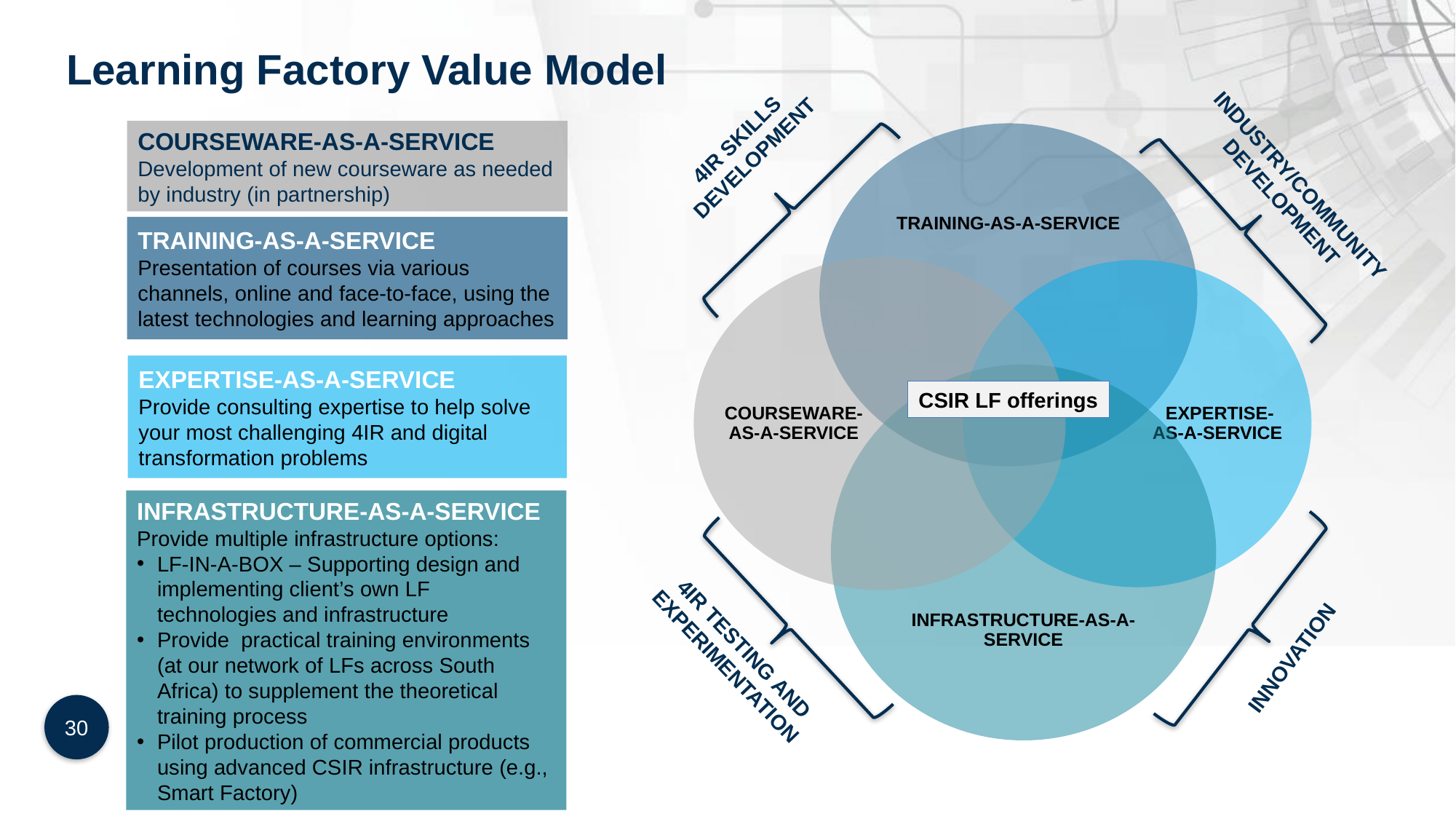

# Learning Factory Value Model

4IR SKILLS DEVELOPMENT
COURSEWARE-AS-A-SERVICE
Development of new courseware as needed by industry (in partnership)
TRAINING-AS-A-SERVICE
COURSEWARE-AS-A-SERVICE
 EXPERTISE-AS-A-SERVICE
INFRASTRUCTURE-AS-A-SERVICE
INDUSTRY/COMMUNITY DEVELOPMENT
TRAINING-AS-A-SERVICE
Presentation of courses via various channels, online and face-to-face, using the latest technologies and learning approaches
EXPERTISE-AS-A-SERVICE
Provide consulting expertise to help solve your most challenging 4IR and digital transformation problems
CSIR LF offerings
INFRASTRUCTURE-AS-A-SERVICE
Provide multiple infrastructure options:
LF-IN-A-BOX – Supporting design and implementing client’s own LF technologies and infrastructure
Provide  practical training environments (at our network of LFs across South Africa) to supplement the theoretical training process
Pilot production of commercial products using advanced CSIR infrastructure (e.g., Smart Factory)

4IR TESTING AND EXPERIMENTATION
INNOVATION